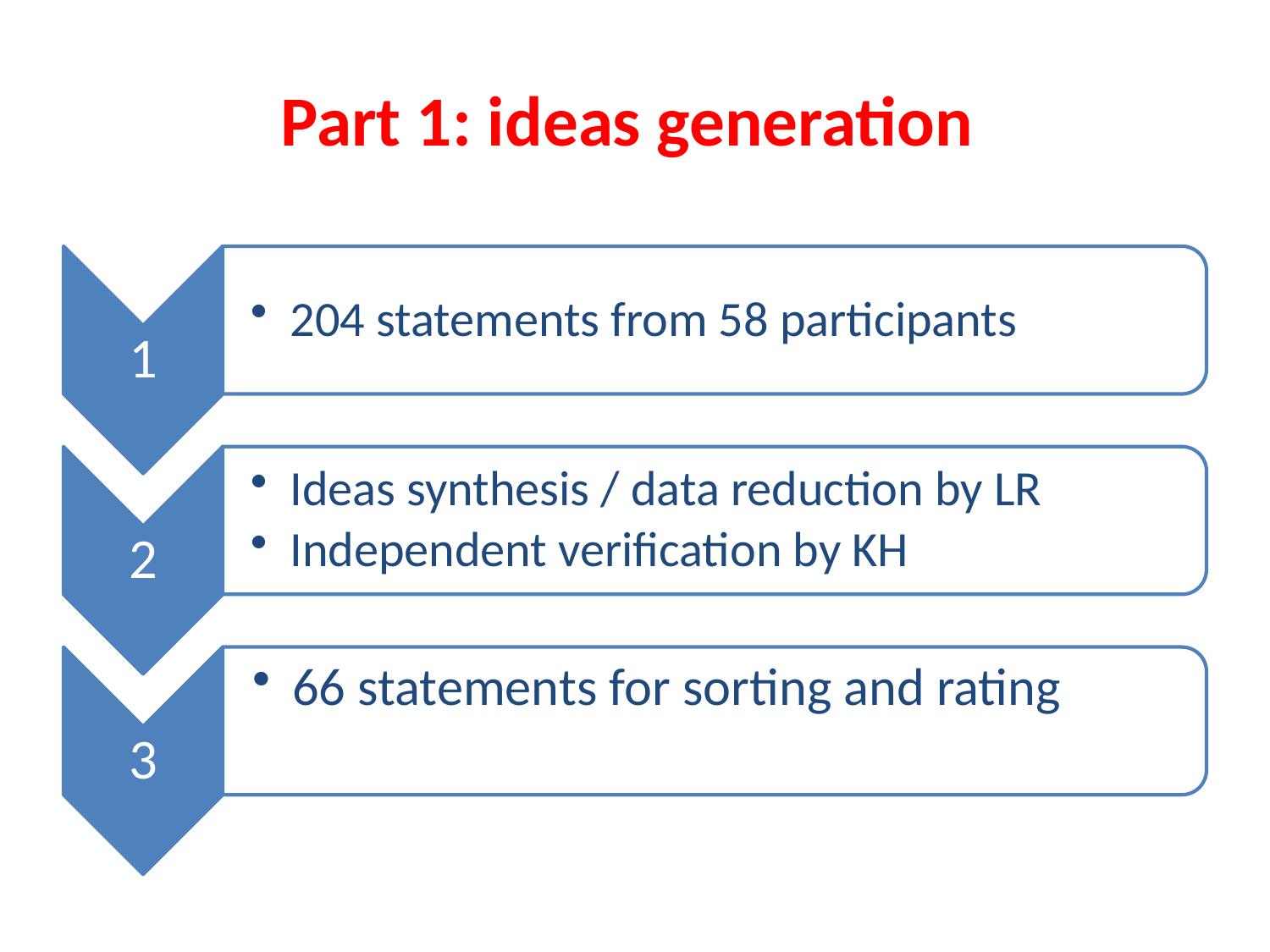

# Part 1: ideas generation
1
204 statements from 58 participants
2
Ideas synthesis / data reduction by LR
Independent verification by KH
3
66 statements for sorting and rating